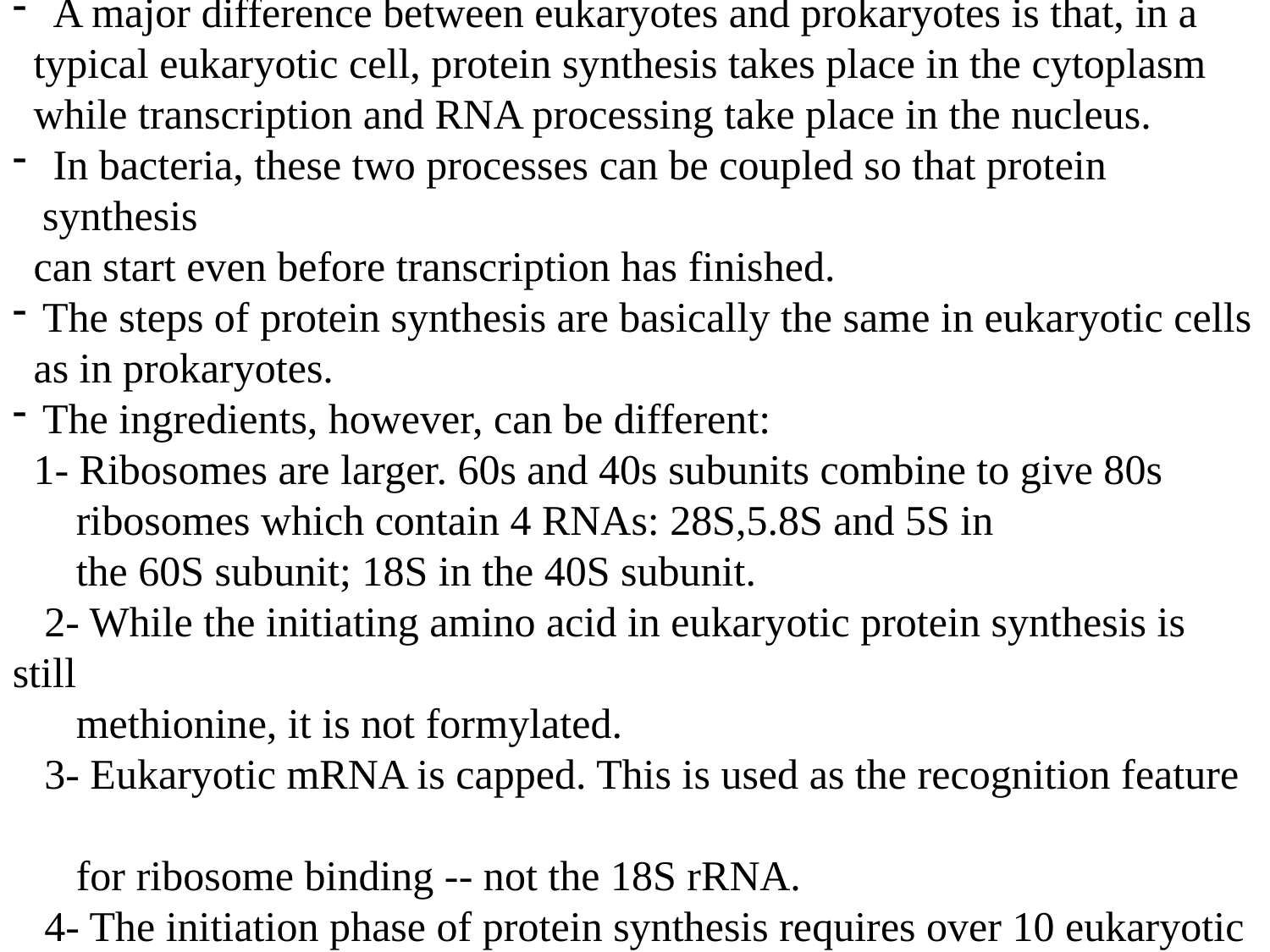

Protein synthesis in eukaryotes
 A major difference between eukaryotes and prokaryotes is that, in a
  typical eukaryotic cell, protein synthesis takes place in the cytoplasm
  while transcription and RNA processing take place in the nucleus.
 In bacteria, these two processes can be coupled so that protein synthesis
  can start even before transcription has finished.
The steps of protein synthesis are basically the same in eukaryotic cells
  as in prokaryotes.
The ingredients, however, can be different:
  1- Ribosomes are larger. 60s and 40s subunits combine to give 80s
      ribosomes which contain 4 RNAs: 28S,5.8S and 5S in
      the 60S subunit; 18S in the 40S subunit.
   2- While the initiating amino acid in eukaryotic protein synthesis is still
      methionine, it is not formylated.
   3- Eukaryotic mRNA is capped. This is used as the recognition feature
      for ribosome binding -- not the 18S rRNA.
   4- The initiation phase of protein synthesis requires over 10 eukaryotic
      initiation factors (eIFs) one of which is the cap binding protein.